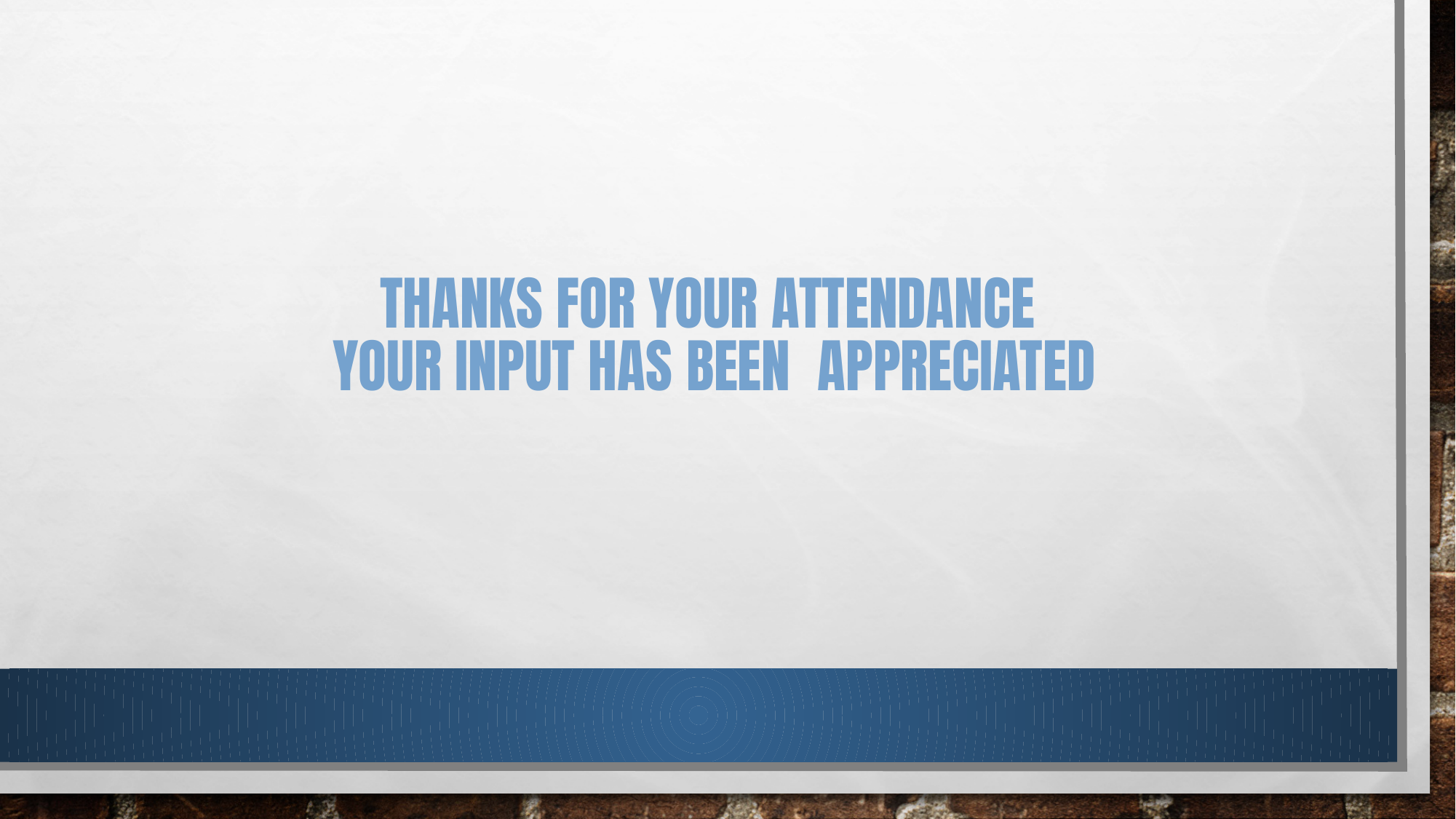

# Thanks For Your Attendance Your Input has been  appreciated